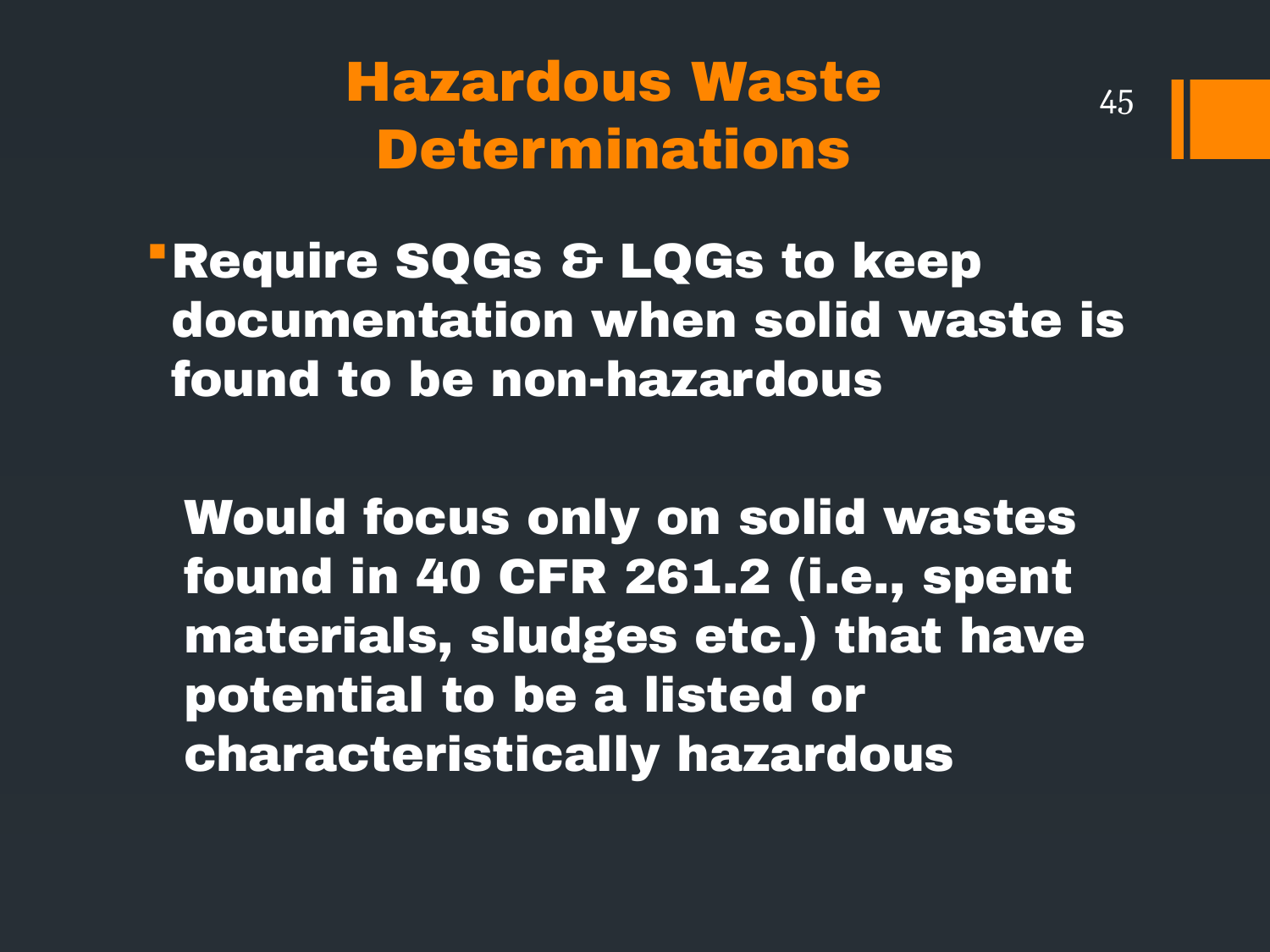

# Hazardous Waste Determinations
45
Require SQGs & LQGs to keep documentation when solid waste is found to be non-hazardous

Would focus only on solid wastes found in 40 CFR 261.2 (i.e., spent materials, sludges etc.) that have potential to be a listed or characteristically hazardous